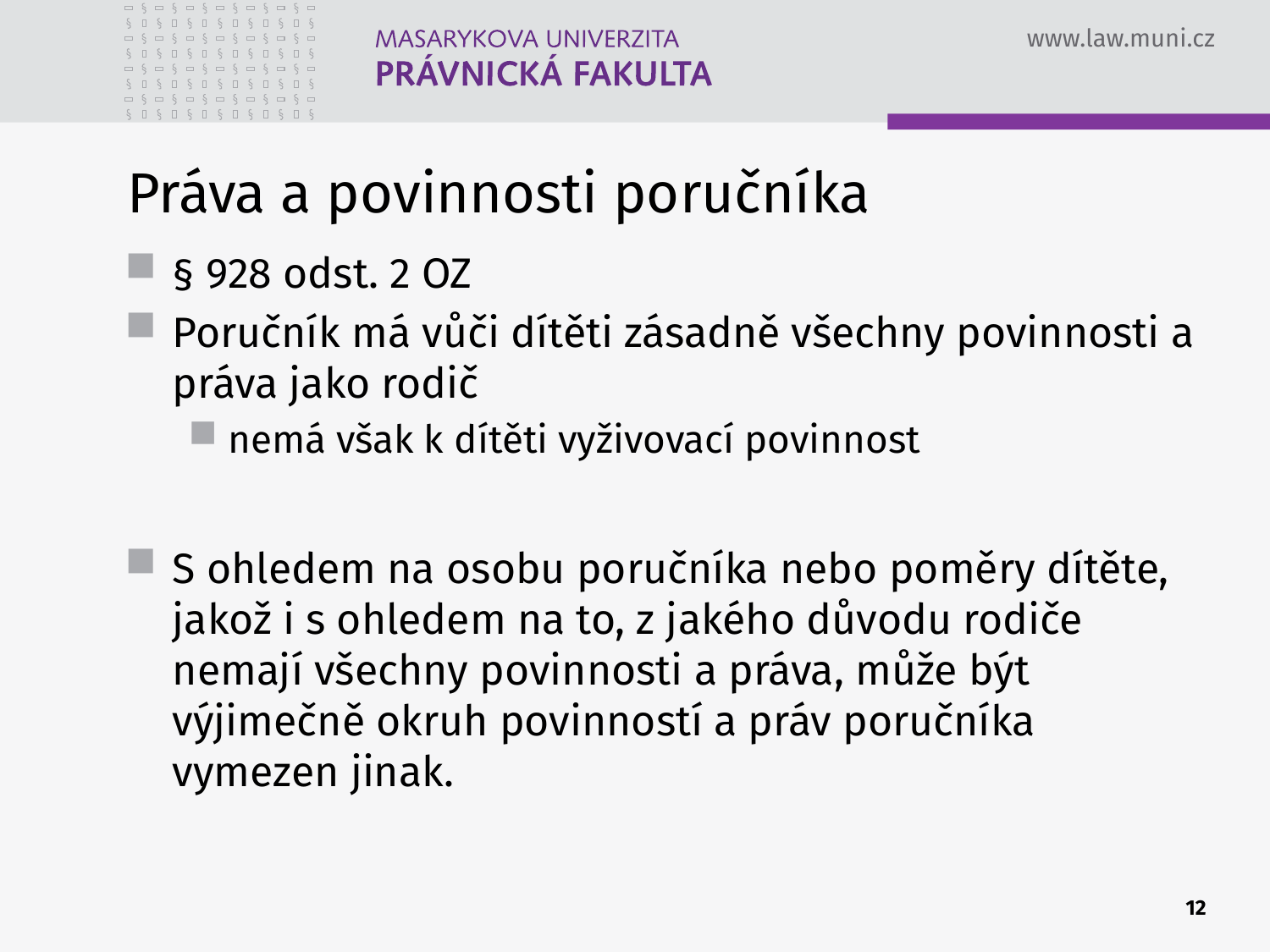

# Práva a povinnosti poručníka
§ 928 odst. 2 OZ
Poručník má vůči dítěti zásadně všechny povinnosti a práva jako rodič
nemá však k dítěti vyživovací povinnost

S ohledem na osobu poručníka nebo poměry dítěte, jakož i s ohledem na to, z jakého důvodu rodiče nemají všechny povinnosti a práva, může být výjimečně okruh povinností a práv poručníka vymezen jinak.
12